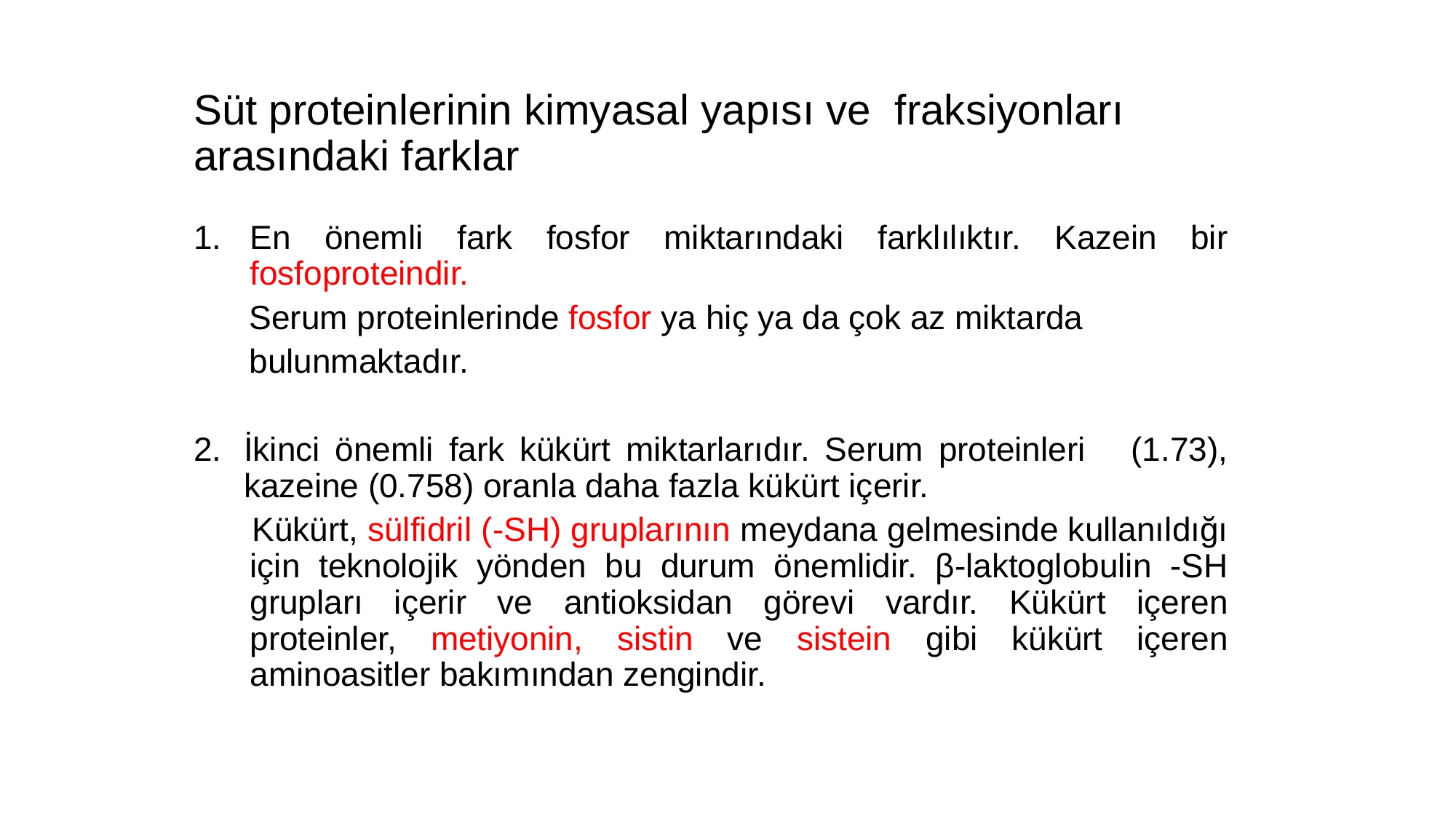

# Süt proteinlerinin kimyasal yapısı ve  fraksiyonları arasındaki farklar
En önemli fark fosfor miktarındaki farklılıktır. Kazein bir fosfoproteindir.
      Serum proteinlerinde fosfor ya hiç ya da çok az miktarda
      bulunmaktadır.

İkinci önemli fark kükürt miktarlarıdır. Serum proteinleri   (1.73), kazeine (0.758) oranla daha fazla kükürt içerir.
      Kükürt, sülfidril (-SH) gruplarının meydana gelmesinde kullanıldığı için teknolojik yönden bu durum önemlidir. β-laktoglobulin -SH grupları içerir ve antioksidan görevi vardır. Kükürt içeren proteinler, metiyonin, sistin ve sistein gibi kükürt içeren aminoasitler bakımından zengindir.